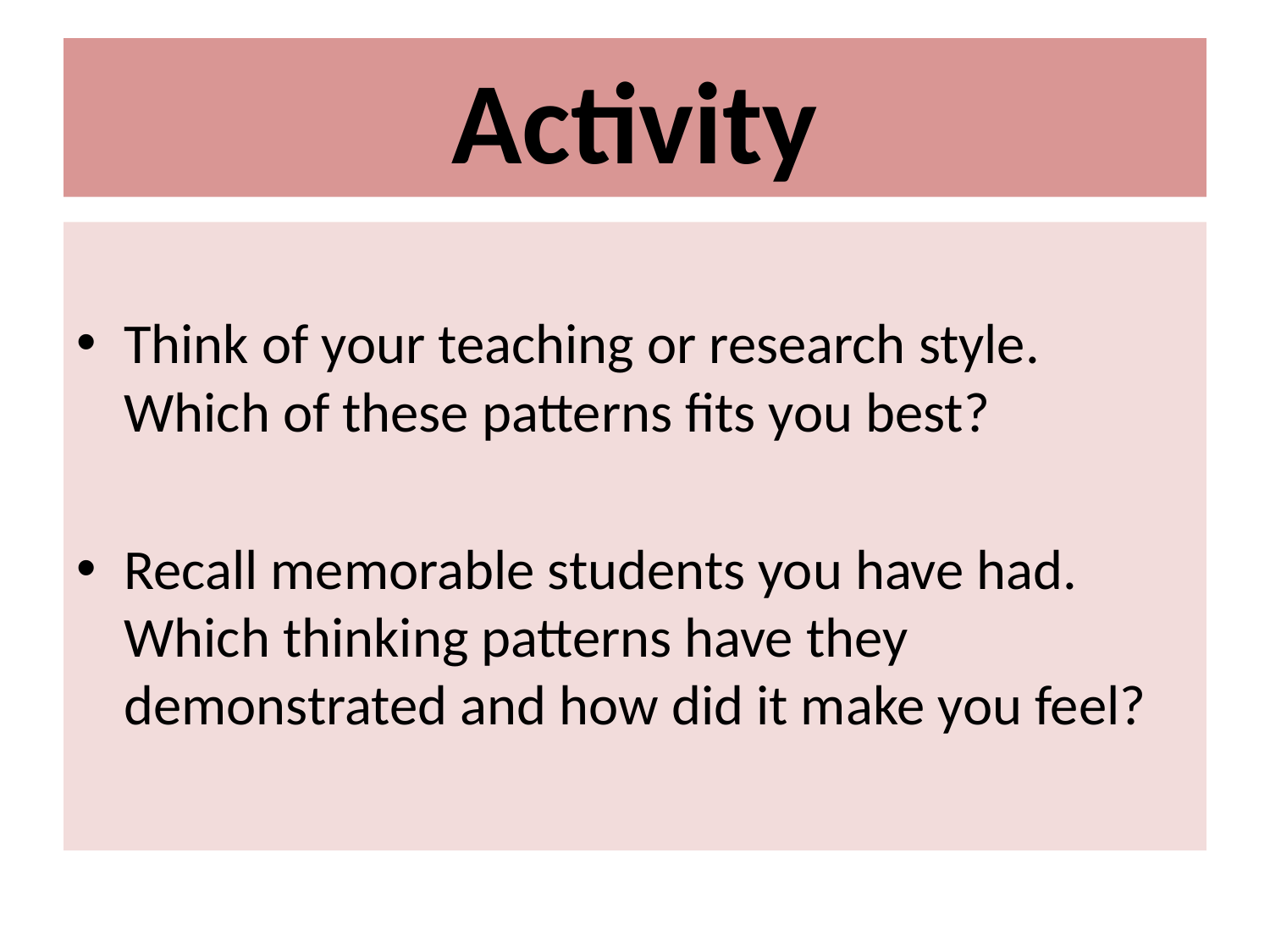

# Activity

Think of your teaching or research style.  Which of these patterns fits you best?

Recall memorable students you have had.  Which thinking patterns have they demonstrated and how did it make you feel?